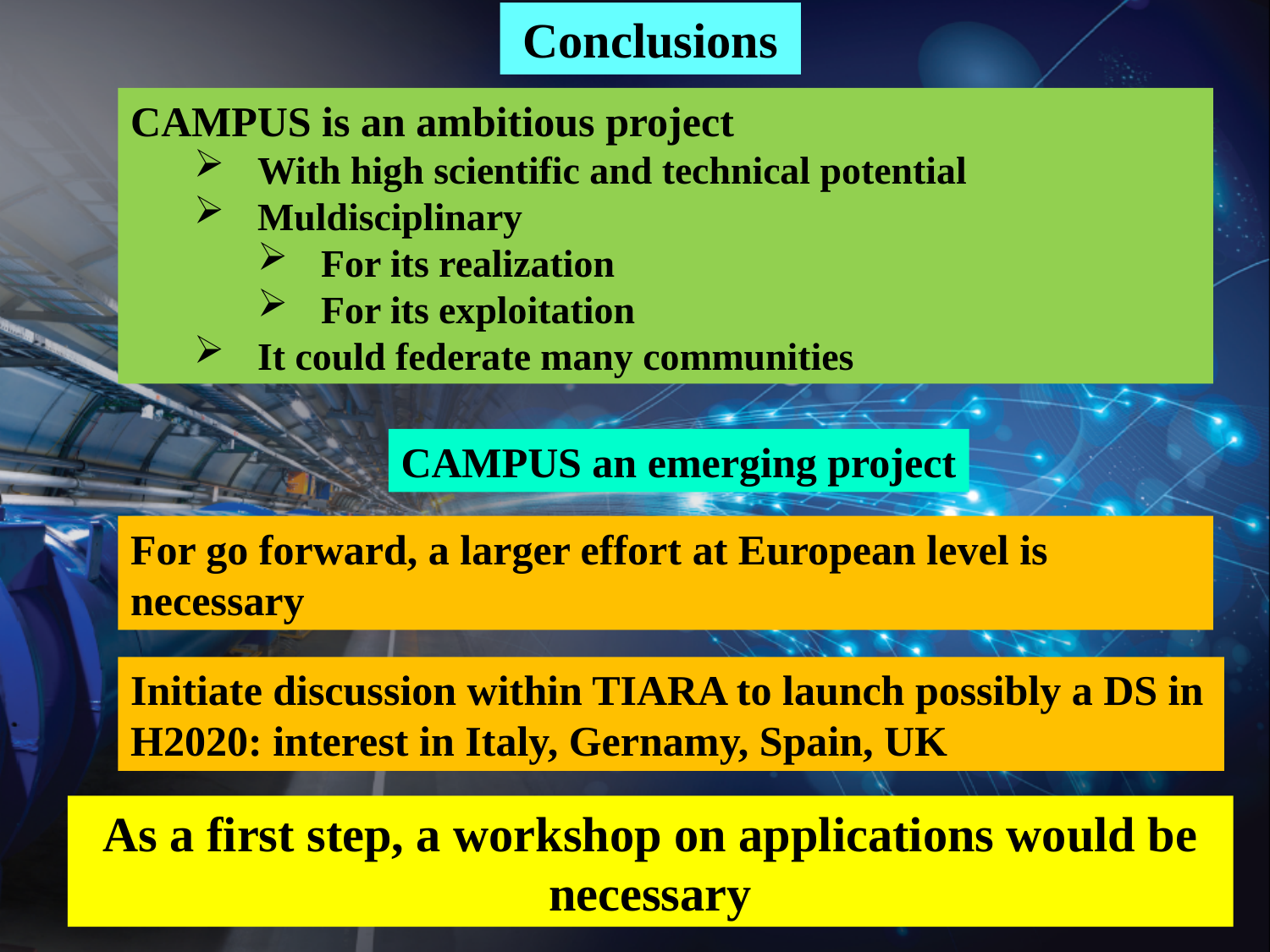

Conclusions
CAMPUS is an ambitious project
With high scientific and technical potential
Muldisciplinary
For its realization
For its exploitation
It could federate many communities
CAMPUS an emerging project
For go forward, a larger effort at European level is necessary
Initiate discussion within TIARA to launch possibly a DS in H2020: interest in Italy, Gernamy, Spain, UK
As a first step, a workshop on applications would be necessary